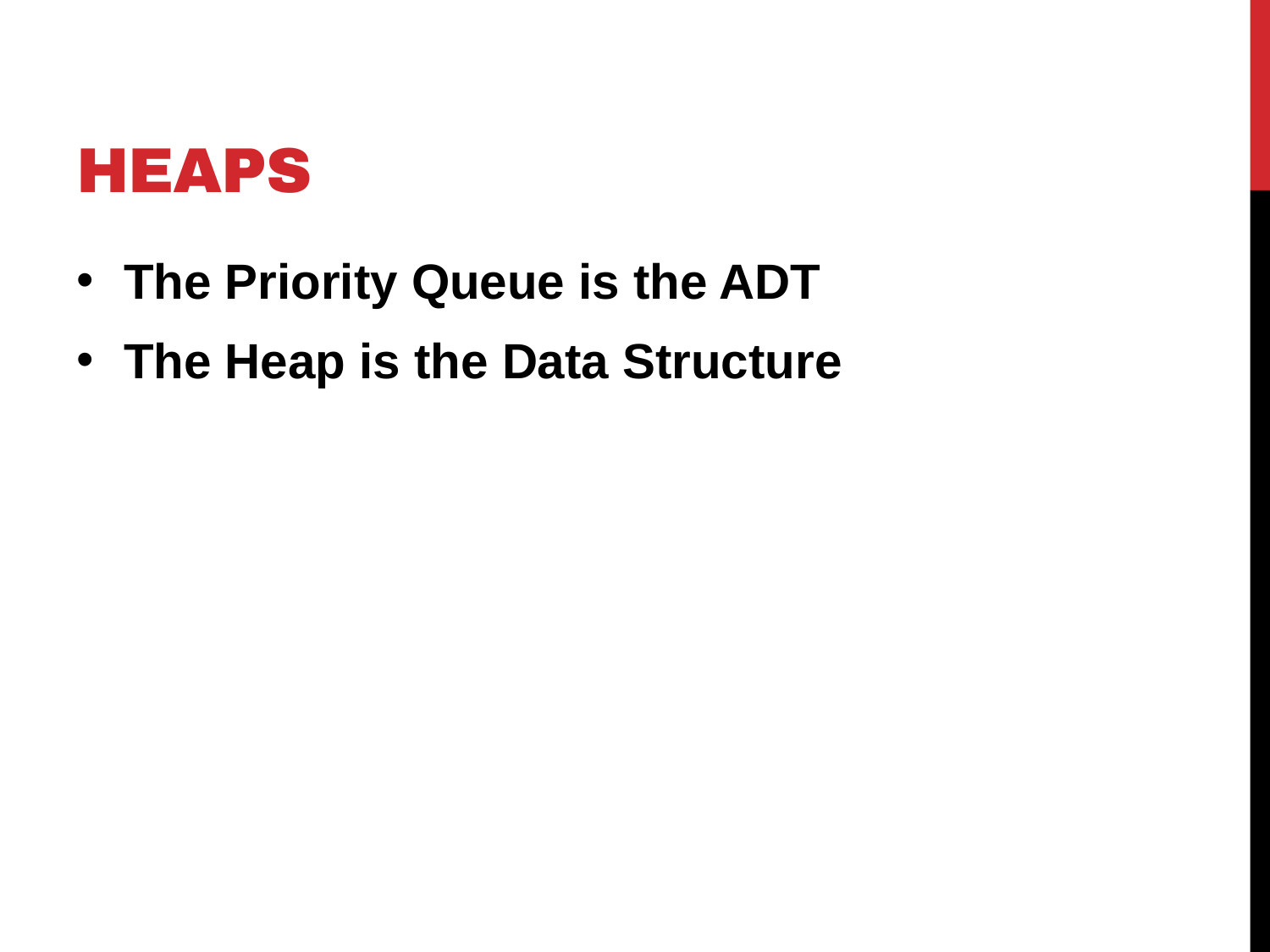

# Heaps
The Priority Queue is the ADT
The Heap is the Data Structure